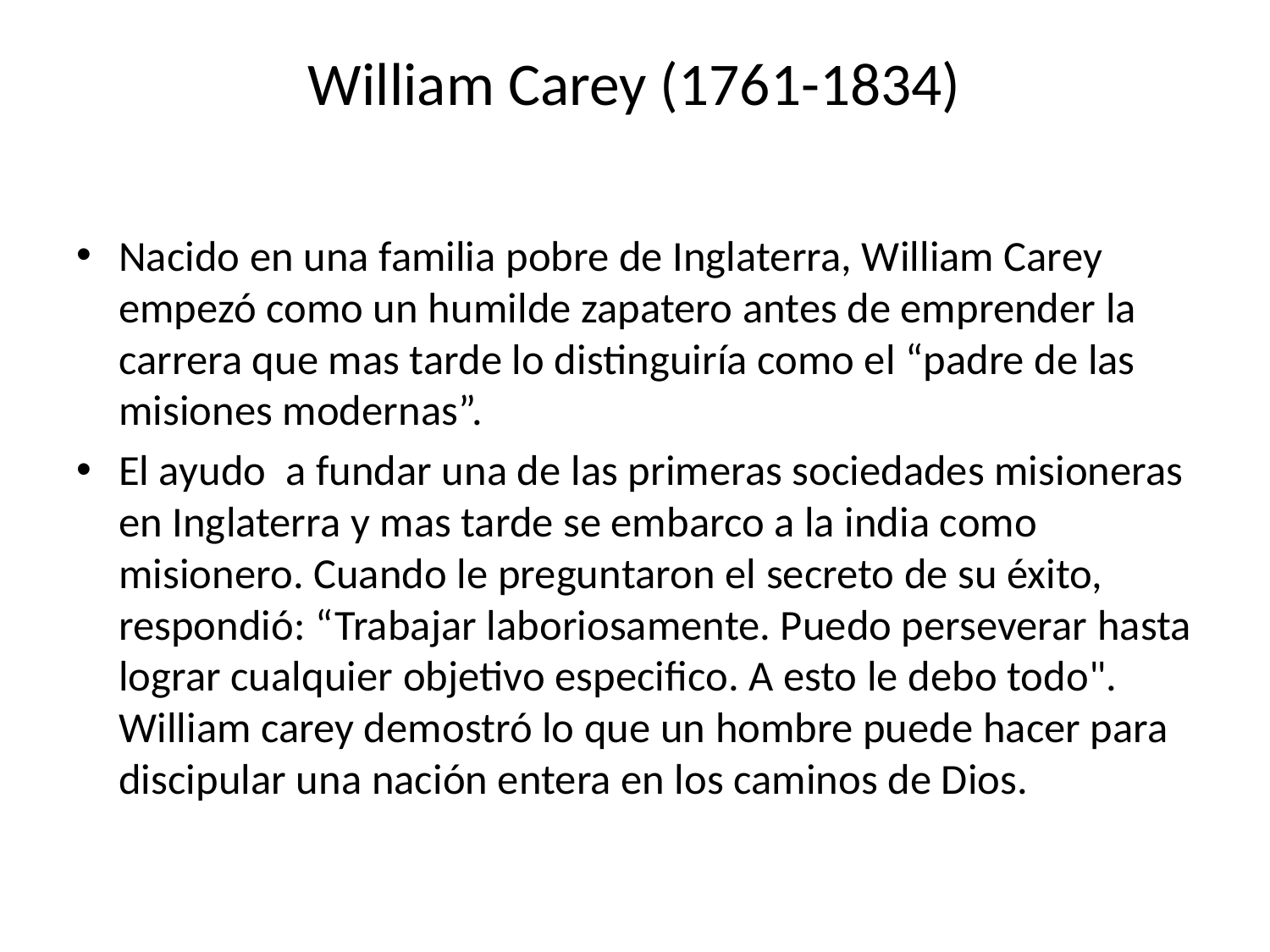

# William Carey (1761-1834)
Nacido en una familia pobre de Inglaterra, William Carey empezó como un humilde zapatero antes de emprender la carrera que mas tarde lo distinguiría como el “padre de las misiones modernas”.
El ayudo  a fundar una de las primeras sociedades misioneras en Inglaterra y mas tarde se embarco a la india como misionero. Cuando le preguntaron el secreto de su éxito, respondió: “Trabajar laboriosamente. Puedo perseverar hasta lograr cualquier objetivo especifico. A esto le debo todo". William carey demostró lo que un hombre puede hacer para discipular una nación entera en los caminos de Dios.